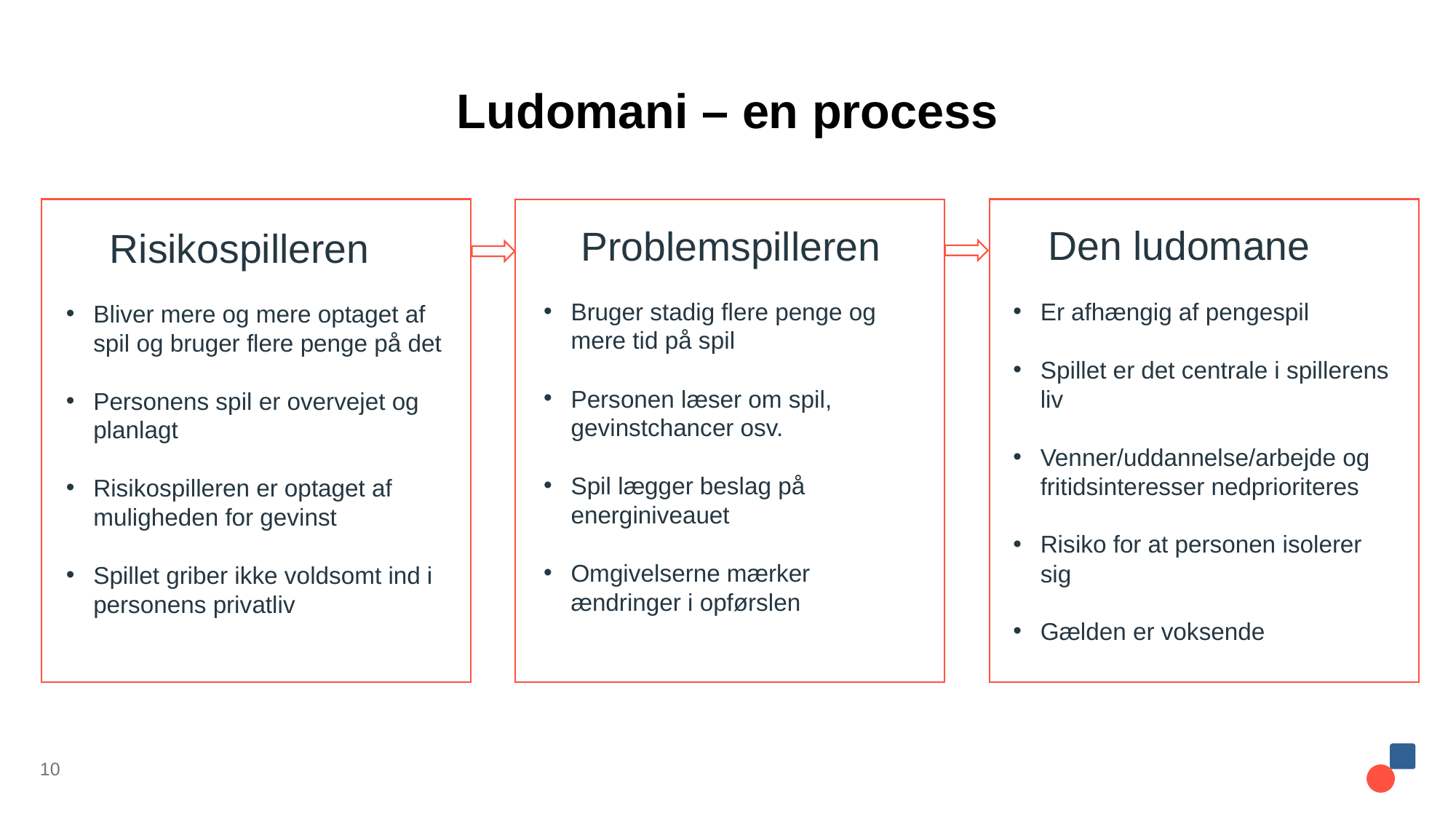

# Ludomani – en process

Den ludomane
Problemspilleren
Risikospilleren

Bruger stadig flere penge og mere tid på spil

Personen læser om spil, gevinstchancer osv.

Spil lægger beslag på energiniveauet

Omgivelserne mærker ændringer i opførslen
Er afhængig af pengespil

Spillet er det centrale i spillerens liv

Venner/uddannelse/arbejde og fritidsinteresser nedprioriteres

Risiko for at personen isolerer sig

Gælden er voksende
Bliver mere og mere optaget af spil og bruger flere penge på det

Personens spil er overvejet og planlagt

Risikospilleren er optaget af muligheden for gevinst

Spillet griber ikke voldsomt ind i personens privatliv
10